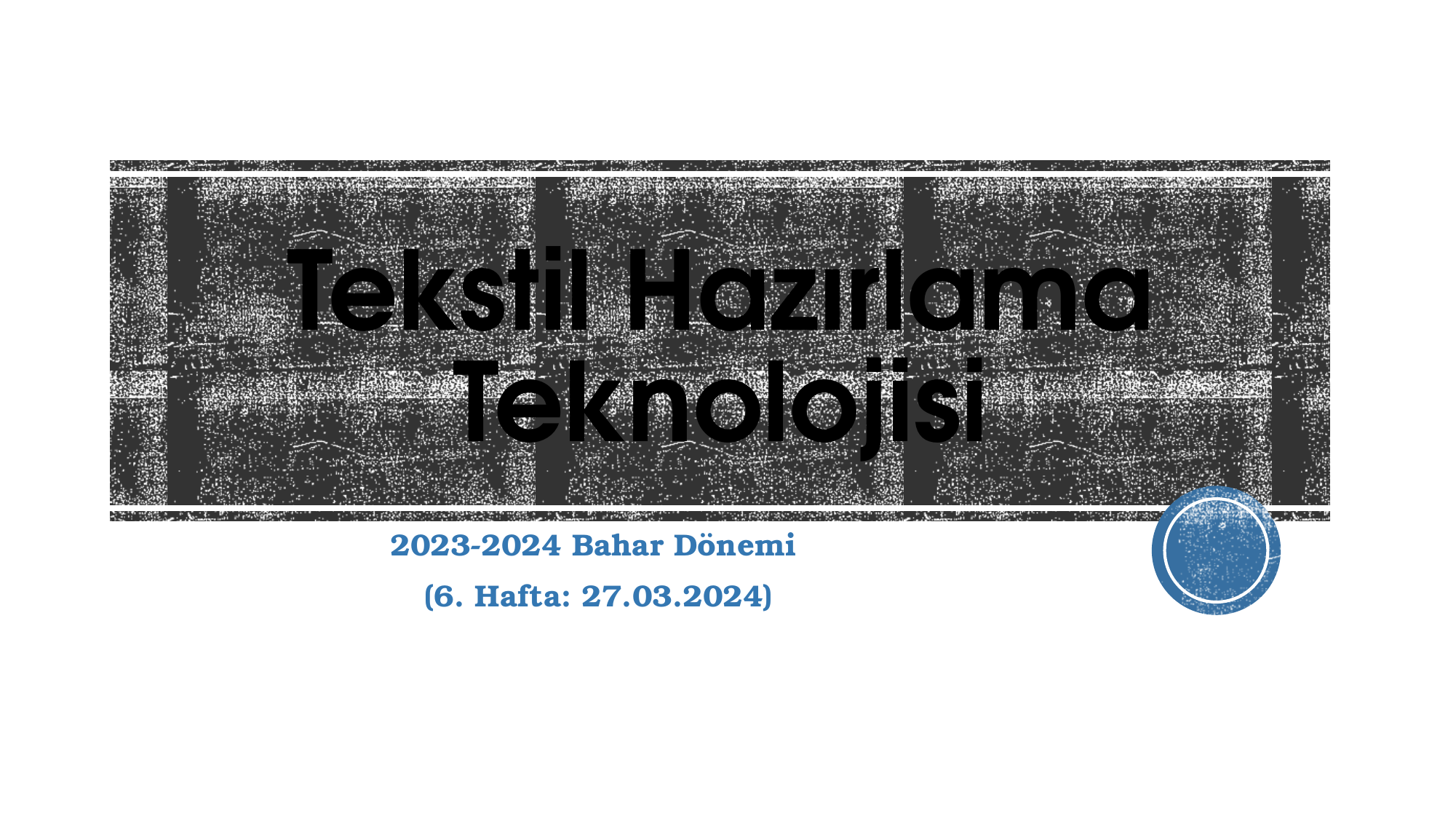

# Tekstil Hazırlama Teknolojisi
2023-2024 Bahar Dönemi
(6. Hafta: 27.03.2024)